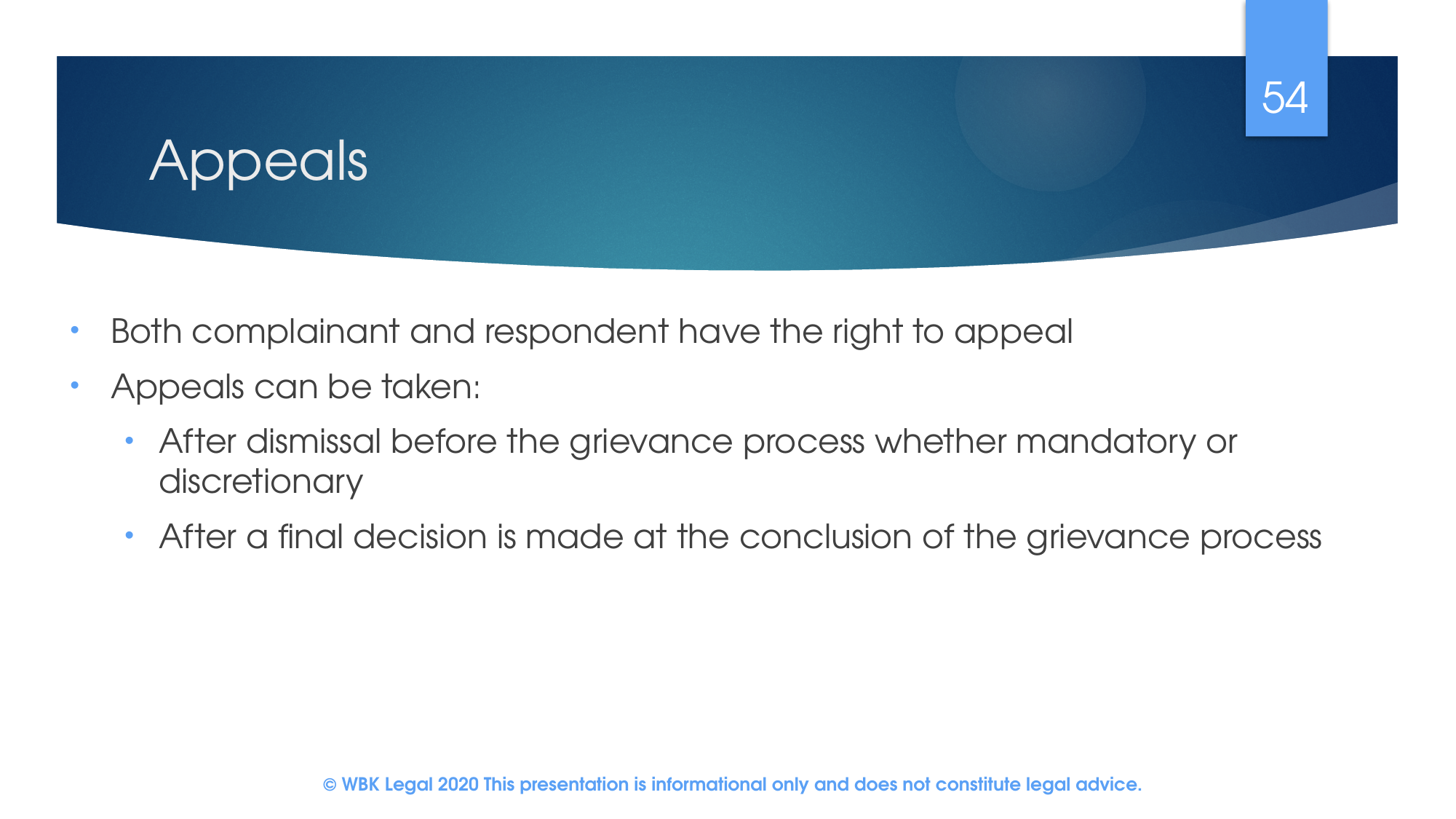

54
# Appeals
Both complainant and respondent have the right to appeal
Appeals can be taken:
After dismissal before the grievance process whether mandatory or discretionary
After a final decision is made at the conclusion of the grievance process
© WBK Legal 2020 This presentation is informational only and does not constitute legal advice.